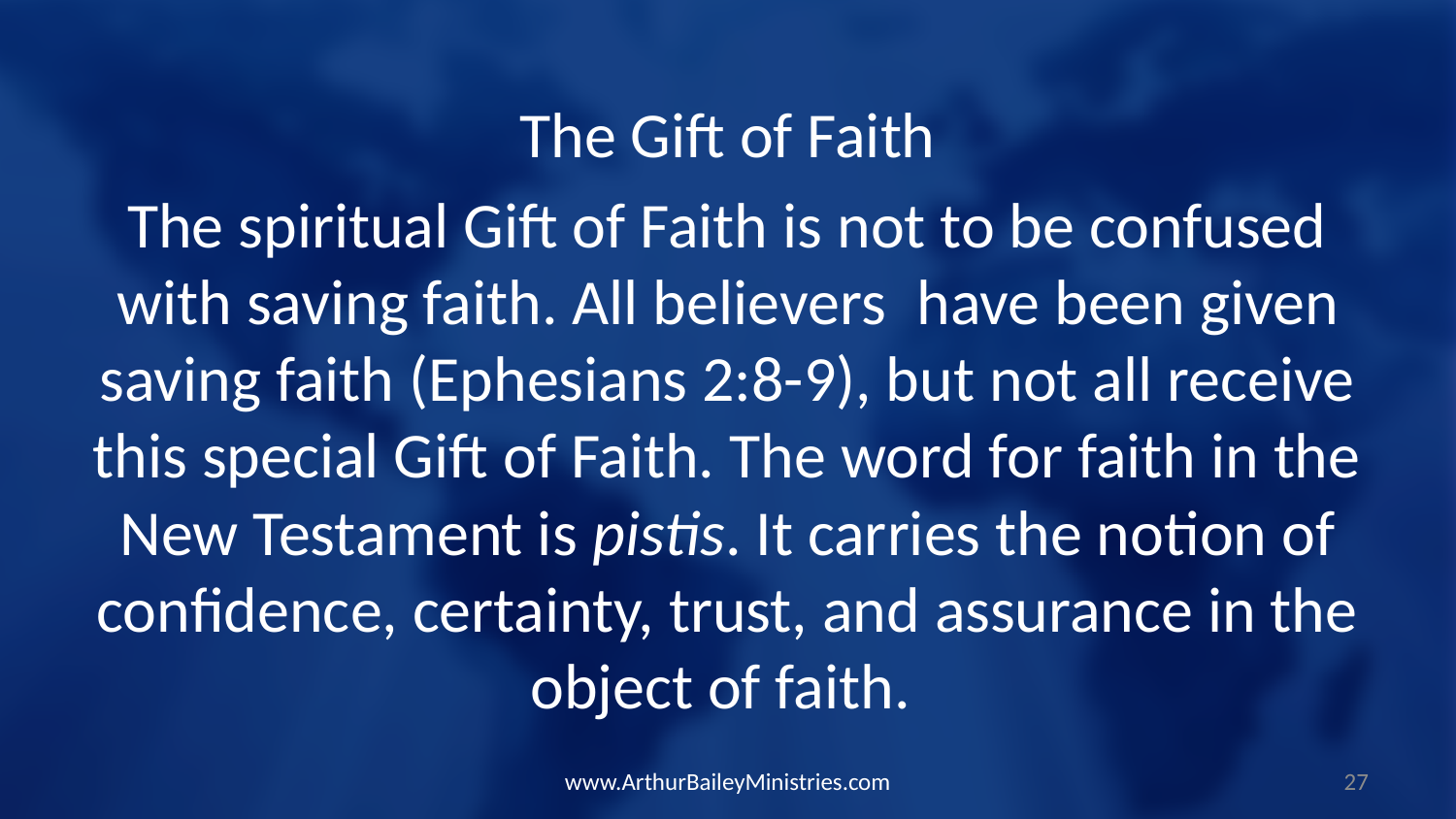

The Gift of Faith
The spiritual Gift of Faith is not to be confused with saving faith. All believers  have been given saving faith (Ephesians 2:8-9), but not all receive this special Gift of Faith. The word for faith in the New Testament is pistis. It carries the notion of confidence, certainty, trust, and assurance in the object of faith.
www.ArthurBaileyMinistries.com
27